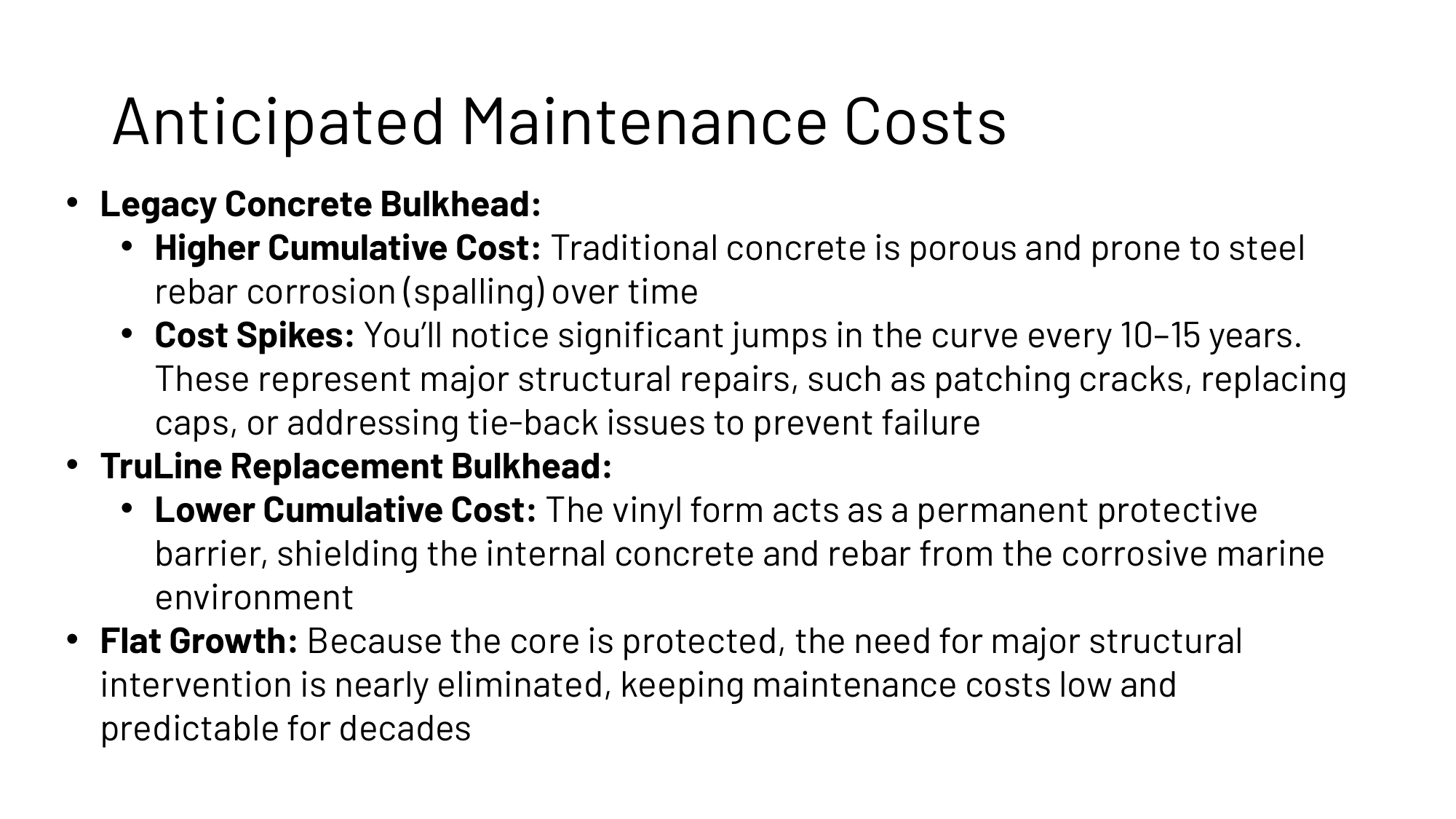

# Anticipated Maintenance Costs
Legacy Concrete Bulkhead:
Higher Cumulative Cost: Traditional concrete is porous and prone to steel rebar corrosion (spalling) over time
Cost Spikes: You’ll notice significant jumps in the curve every 10–15 years. These represent major structural repairs, such as patching cracks, replacing caps, or addressing tie-back issues to prevent failure
TruLine Replacement Bulkhead:
Lower Cumulative Cost: The vinyl form acts as a permanent protective barrier, shielding the internal concrete and rebar from the corrosive marine environment
Flat Growth: Because the core is protected, the need for major structural intervention is nearly eliminated, keeping maintenance costs low and predictable for decades